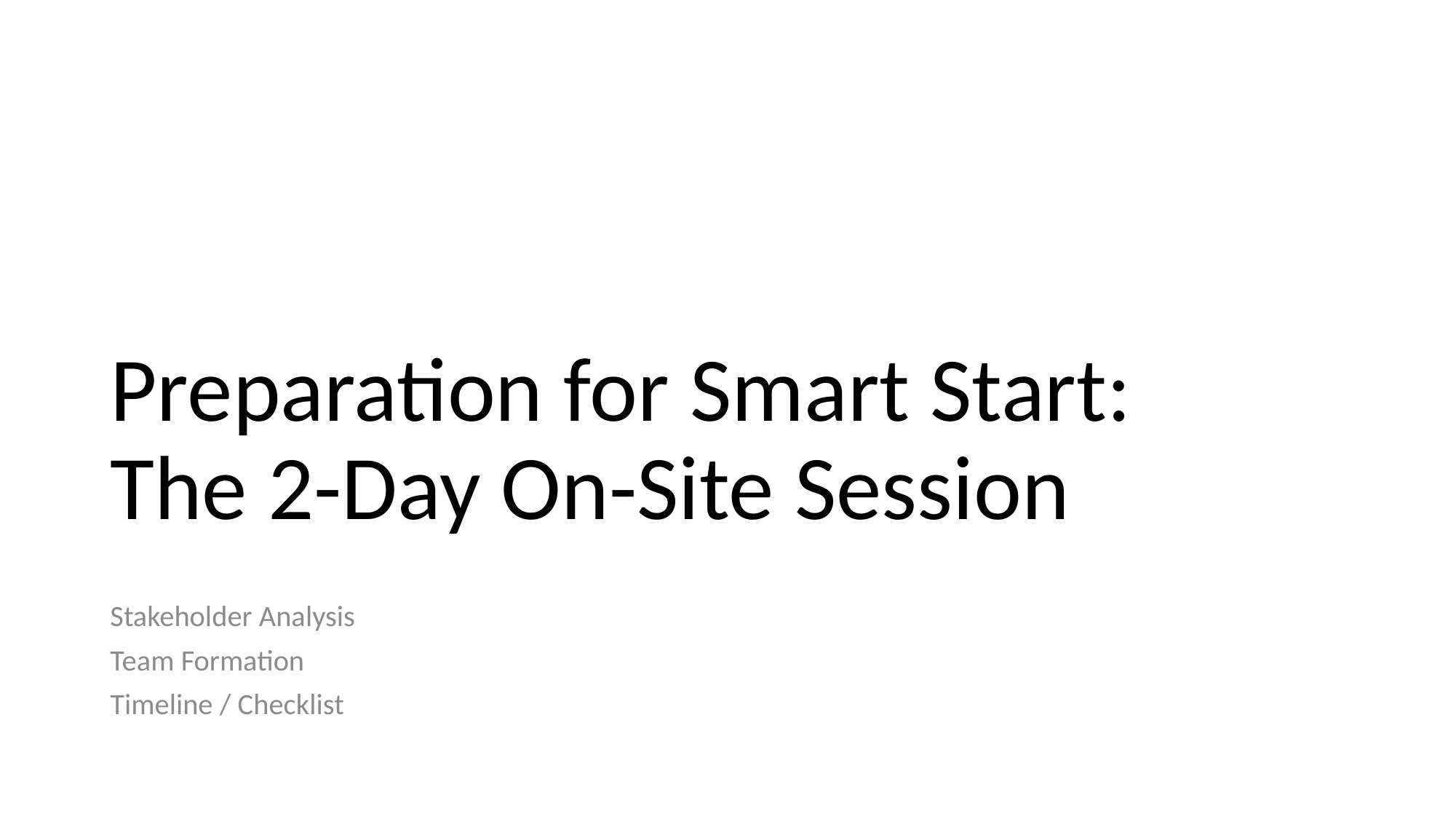

# Preparation for Smart Start: The 2-Day On-Site Session

Stakeholder Analysis
Team Formation
Timeline / Checklist